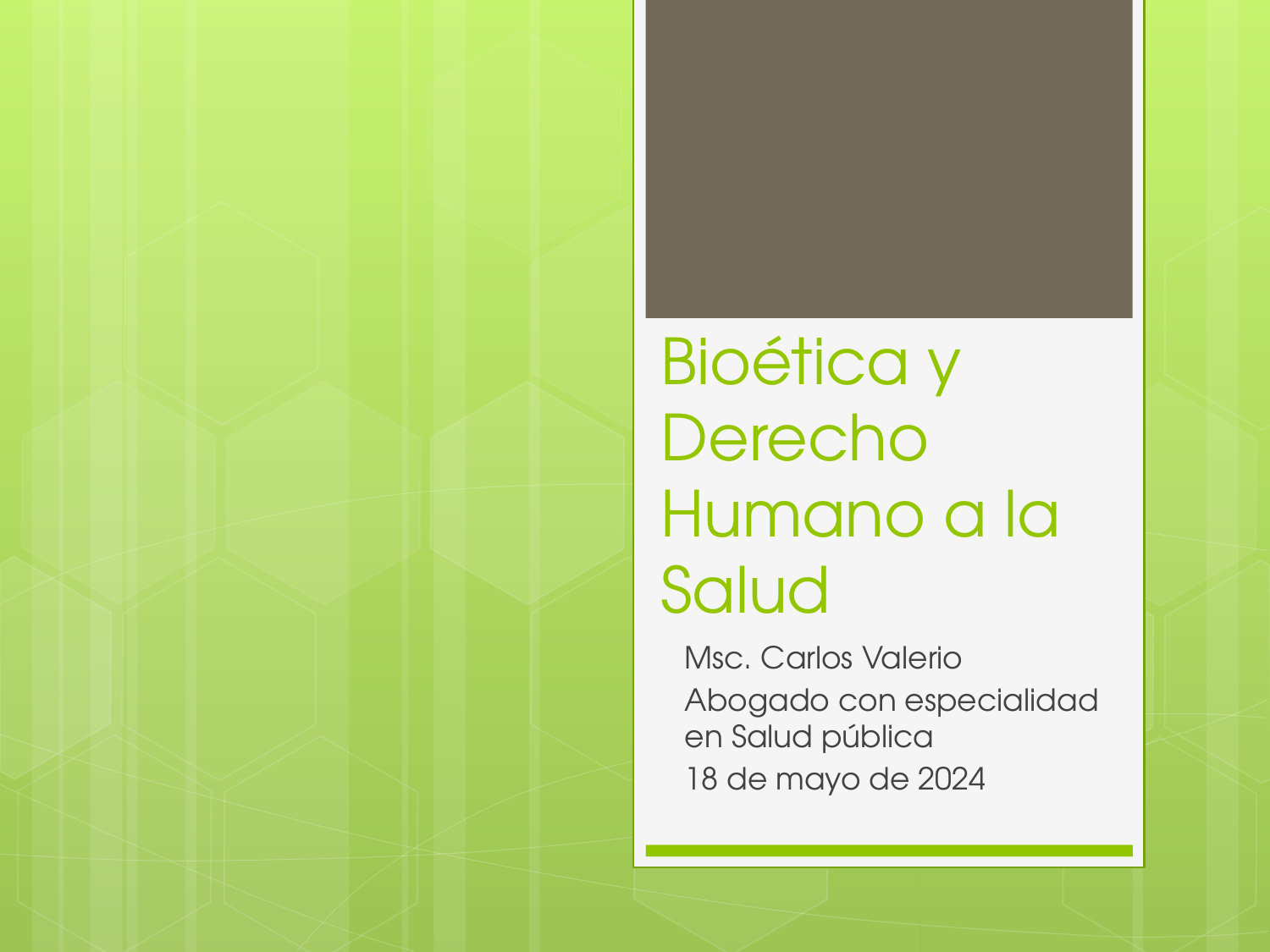

# Bioética y  Derecho Humano a la Salud
Msc. Carlos Valerio
Abogado con especialidad en Salud pública
18 de mayo de 2024